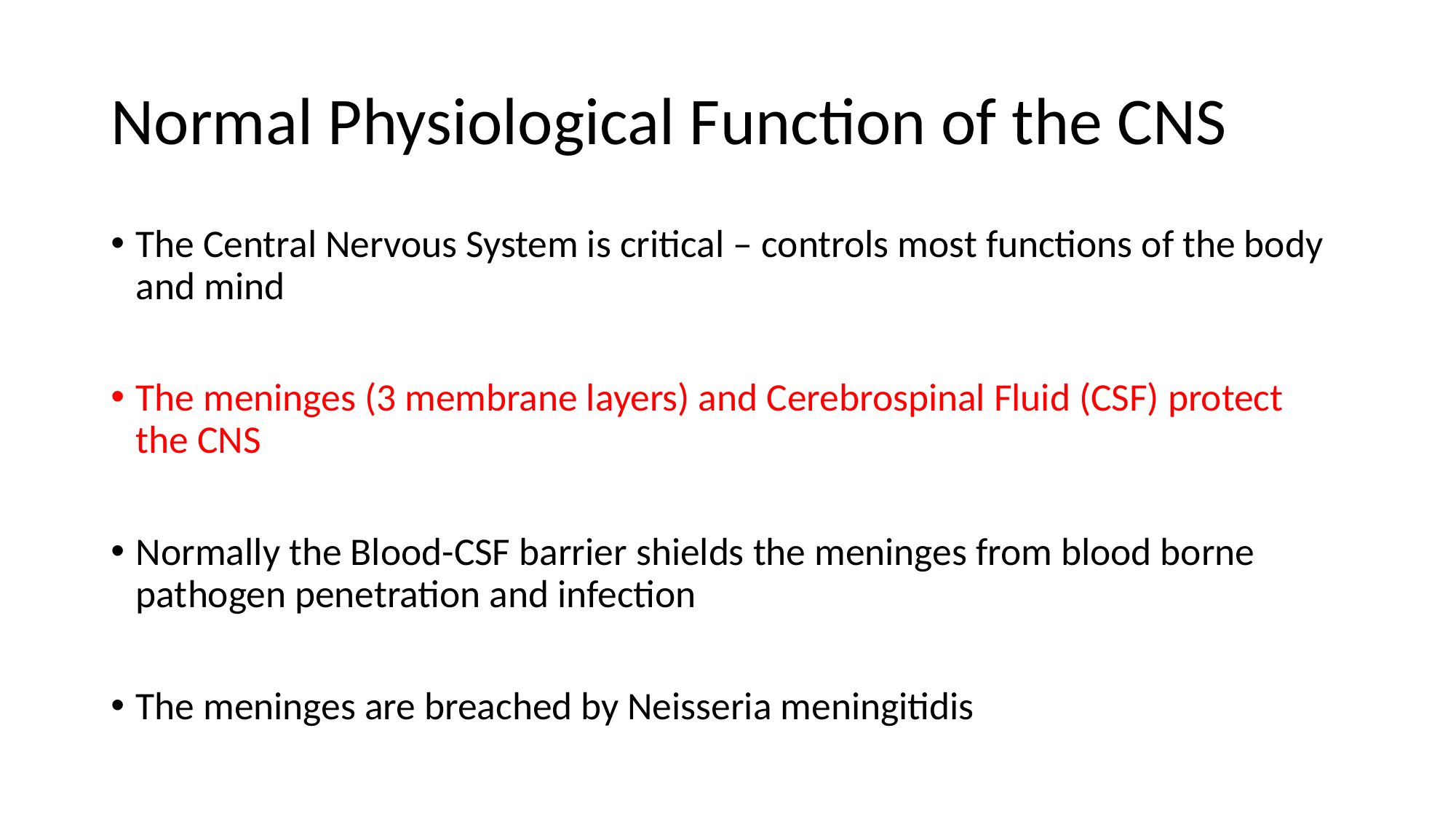

# Normal Physiological Function of the CNS
The Central Nervous System is critical – controls most functions of the body and mind

The meninges (3 membrane layers) and Cerebrospinal Fluid (CSF) protect the CNS

Normally the Blood-CSF barrier shields the meninges from blood borne pathogen penetration and infection

The meninges are breached by Neisseria meningitidis